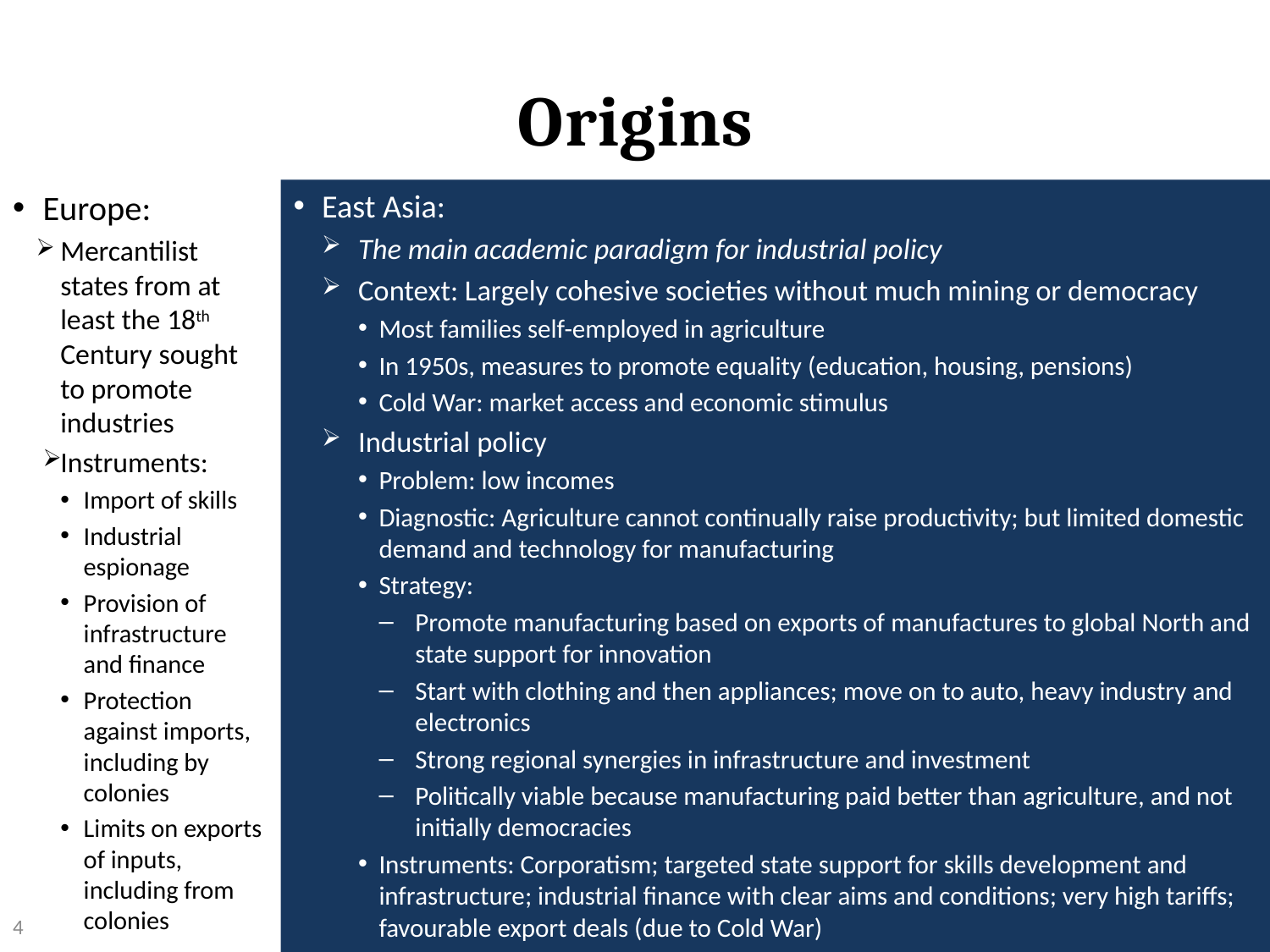

# Origins
Europe:
Mercantilist states from at least the 18th Century sought to promote industries
Instruments:
Import of skills
Industrial espionage
Provision of infrastructure and finance
Protection against imports, including by colonies
Limits on exports of inputs, including from colonies
East Asia:
The main academic paradigm for industrial policy
Context: Largely cohesive societies without much mining or democracy
Most families self-employed in agriculture
In 1950s, measures to promote equality (education, housing, pensions)
Cold War: market access and economic stimulus
Industrial policy
Problem: low incomes
Diagnostic: Agriculture cannot continually raise productivity; but limited domestic demand and technology for manufacturing
Strategy:
Promote manufacturing based on exports of manufactures to global North and state support for innovation
Start with clothing and then appliances; move on to auto, heavy industry and electronics
Strong regional synergies in infrastructure and investment
Politically viable because manufacturing paid better than agriculture, and not initially democracies
Instruments: Corporatism; targeted state support for skills development and infrastructure; industrial finance with clear aims and conditions; very high tariffs; favourable export deals (due to Cold War)

4